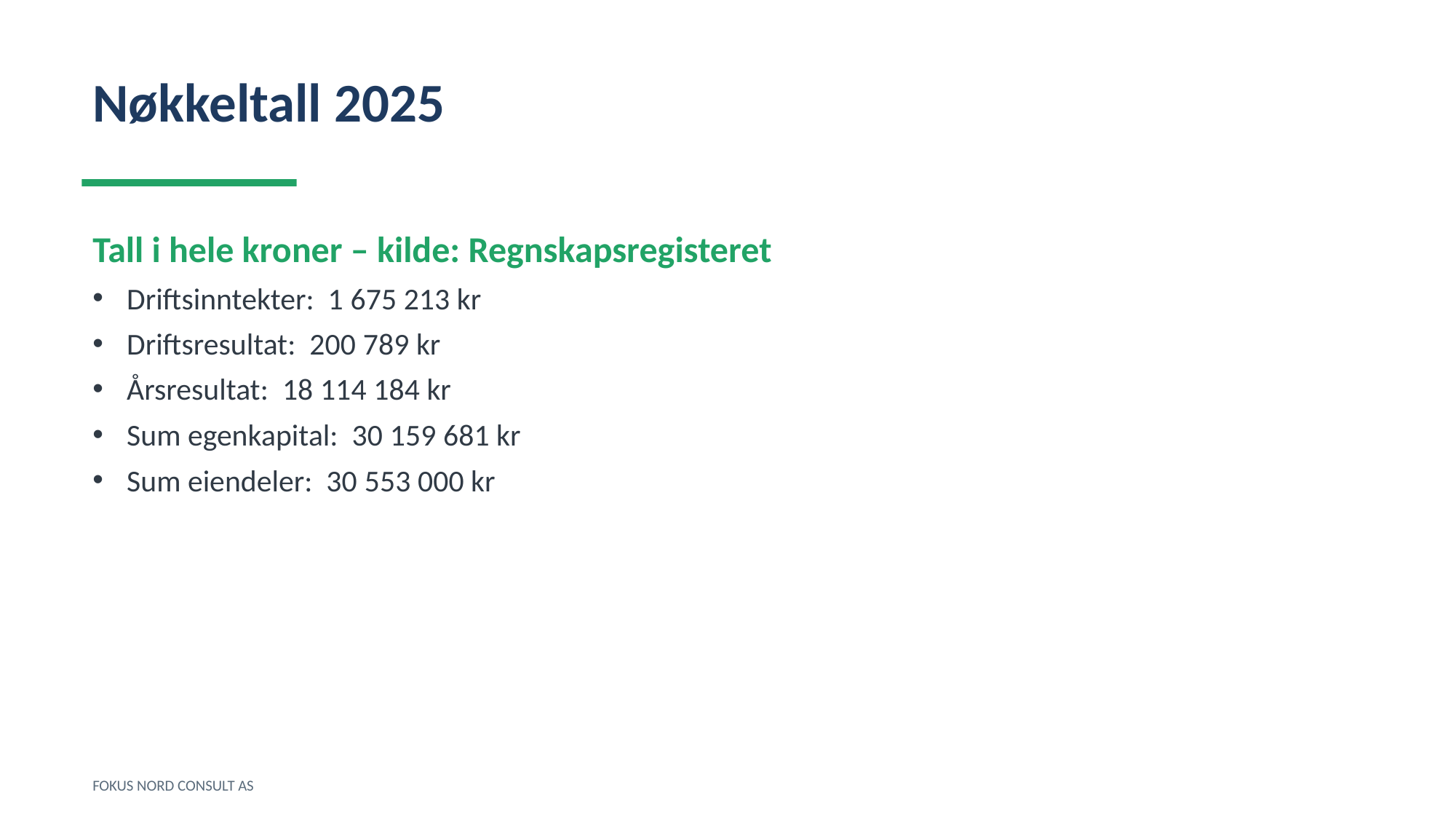

Nøkkeltall 2025

Tall i hele kroner – kilde: Regnskapsregisteret
Driftsinntekter:  1 675 213 kr
Driftsresultat:  200 789 kr
Årsresultat:  18 114 184 kr
Sum egenkapital:  30 159 681 kr
Sum eiendeler:  30 553 000 kr
FOKUS NORD CONSULT AS